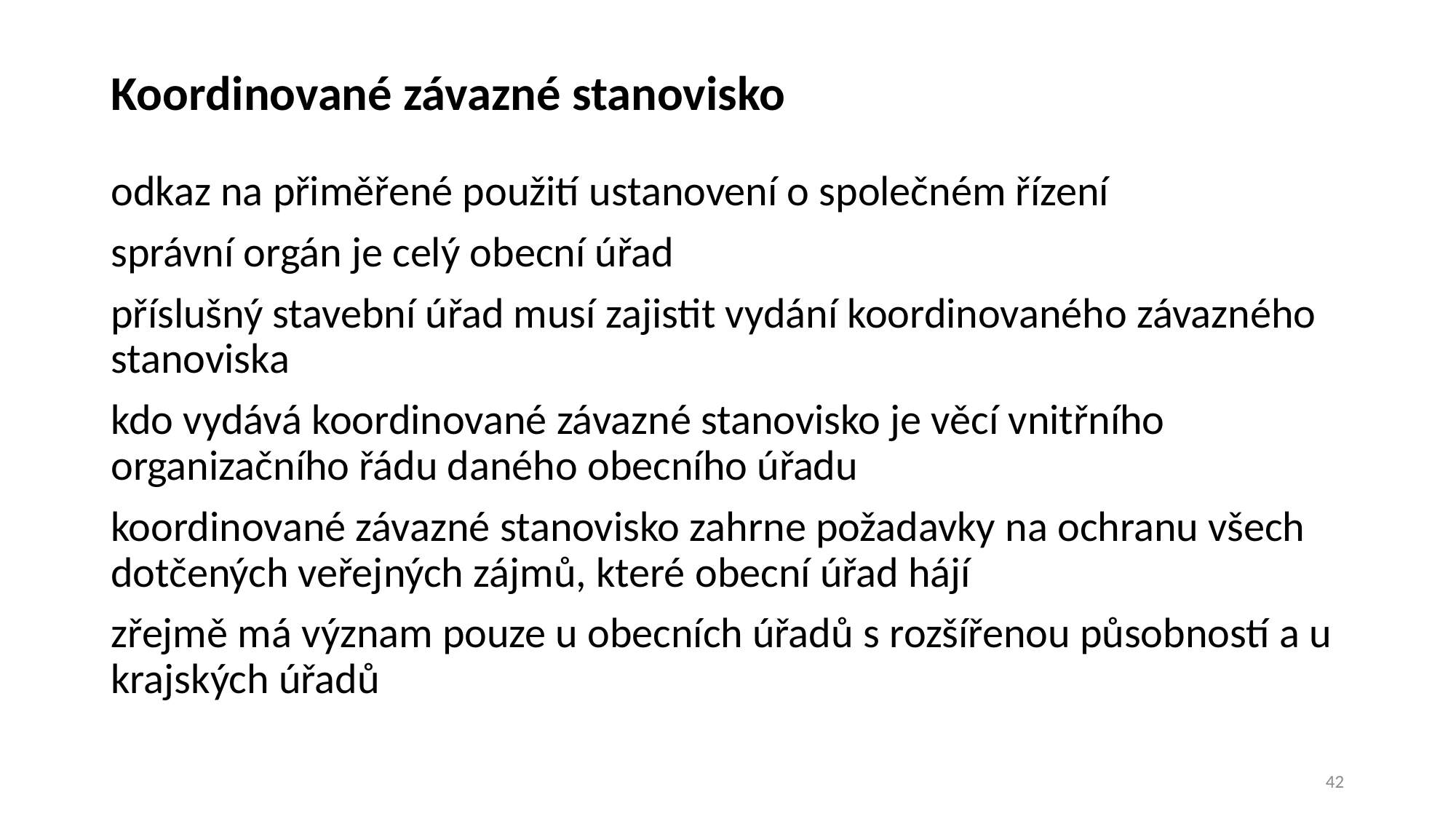

# Koordinované závazné stanovisko
odkaz na přiměřené použití ustanovení o společném řízení
správní orgán je celý obecní úřad
příslušný stavební úřad musí zajistit vydání koordinovaného závazného stanoviska
kdo vydává koordinované závazné stanovisko je věcí vnitřního organizačního řádu daného obecního úřadu
koordinované závazné stanovisko zahrne požadavky na ochranu všech dotčených veřejných zájmů, které obecní úřad hájí
zřejmě má význam pouze u obecních úřadů s rozšířenou působností a u krajských úřadů

42